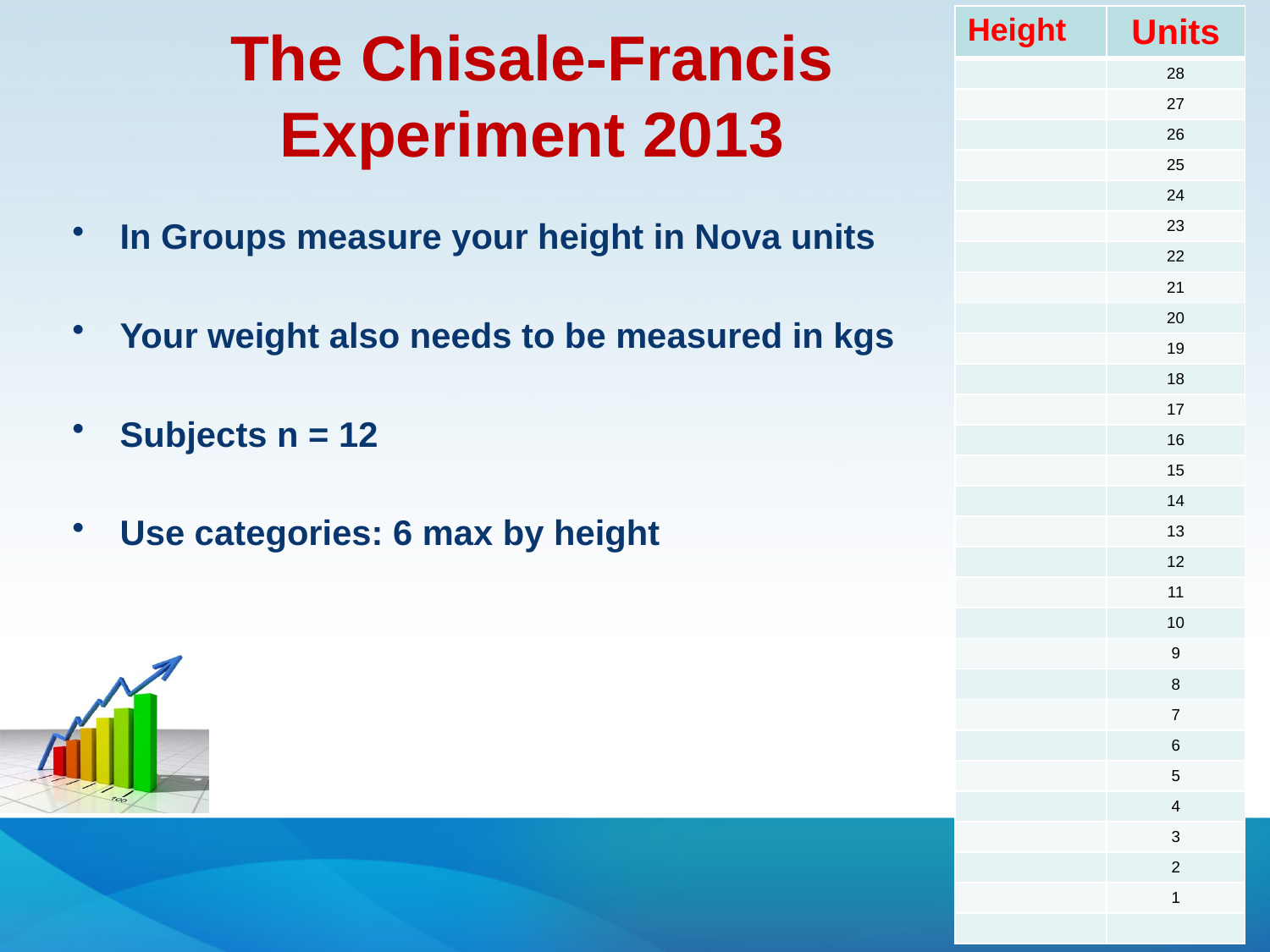

| Height | Units |
| --- | --- |
|  | 28 |
|  | 27 |
|  | 26 |
|  | 25 |
|  | 24 |
|  | 23 |
|  | 22 |
|  | 21 |
|  | 20 |
|  | 19 |
|  | 18 |
|  | 17 |
|  | 16 |
|  | 15 |
|  | 14 |
|  | 13 |
|  | 12 |
|  | 11 |
|  | 10 |
|  | 9 |
|  | 8 |
|  | 7 |
|  | 6 |
|  | 5 |
|  | 4 |
|  | 3 |
|  | 2 |
|  | 1 |
|  |  |
# The Chisale-Francis Experiment 2013

In Groups measure your height in Nova units

Your weight also needs to be measured in kgs

Subjects n = 12

Use categories: 6 max by height